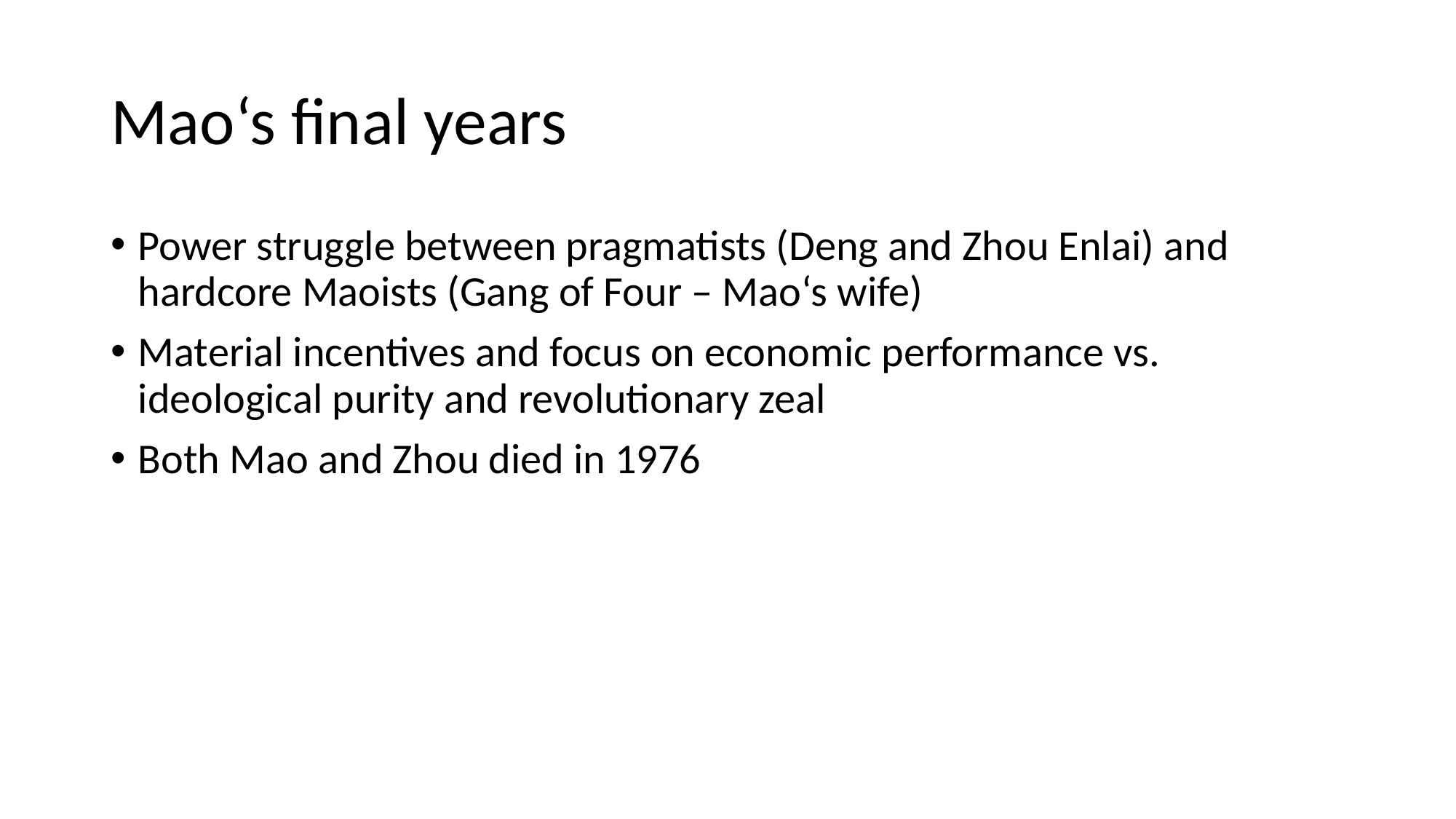

# Mao‘s final years
Power struggle between pragmatists (Deng and Zhou Enlai) and hardcore Maoists (Gang of Four – Mao‘s wife)
Material incentives and focus on economic performance vs. ideological purity and revolutionary zeal
Both Mao and Zhou died in 1976